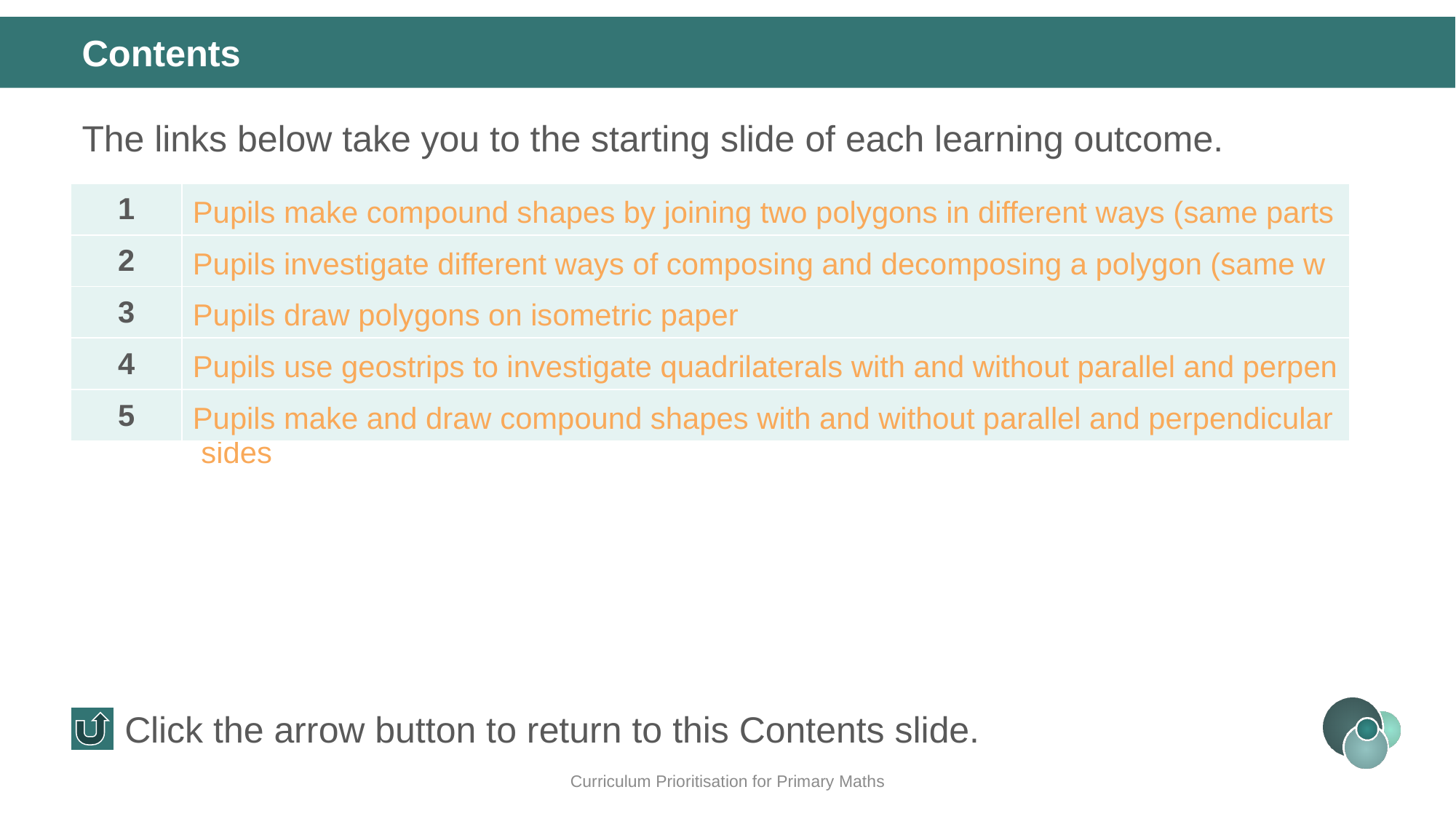

Contents
The links below take you to the starting slide of each learning outcome.
| 1 | Pupils make compound shapes by joining two polygons in different ways (same parts, different whole) |
| --- | --- |
| 2 | Pupils investigate different ways of composing and decomposing a polygon (same whole, different parts) |
| 3 | Pupils draw polygons on isometric paper |
| 4 | Pupils use geostrips to investigate quadrilaterals with and without parallel and perpendicular sides |
| 5 | Pupils make and draw compound shapes with and without parallel and perpendicular sides |
Click the arrow button to return to this Contents slide.

Curriculum Prioritisation for Primary Maths